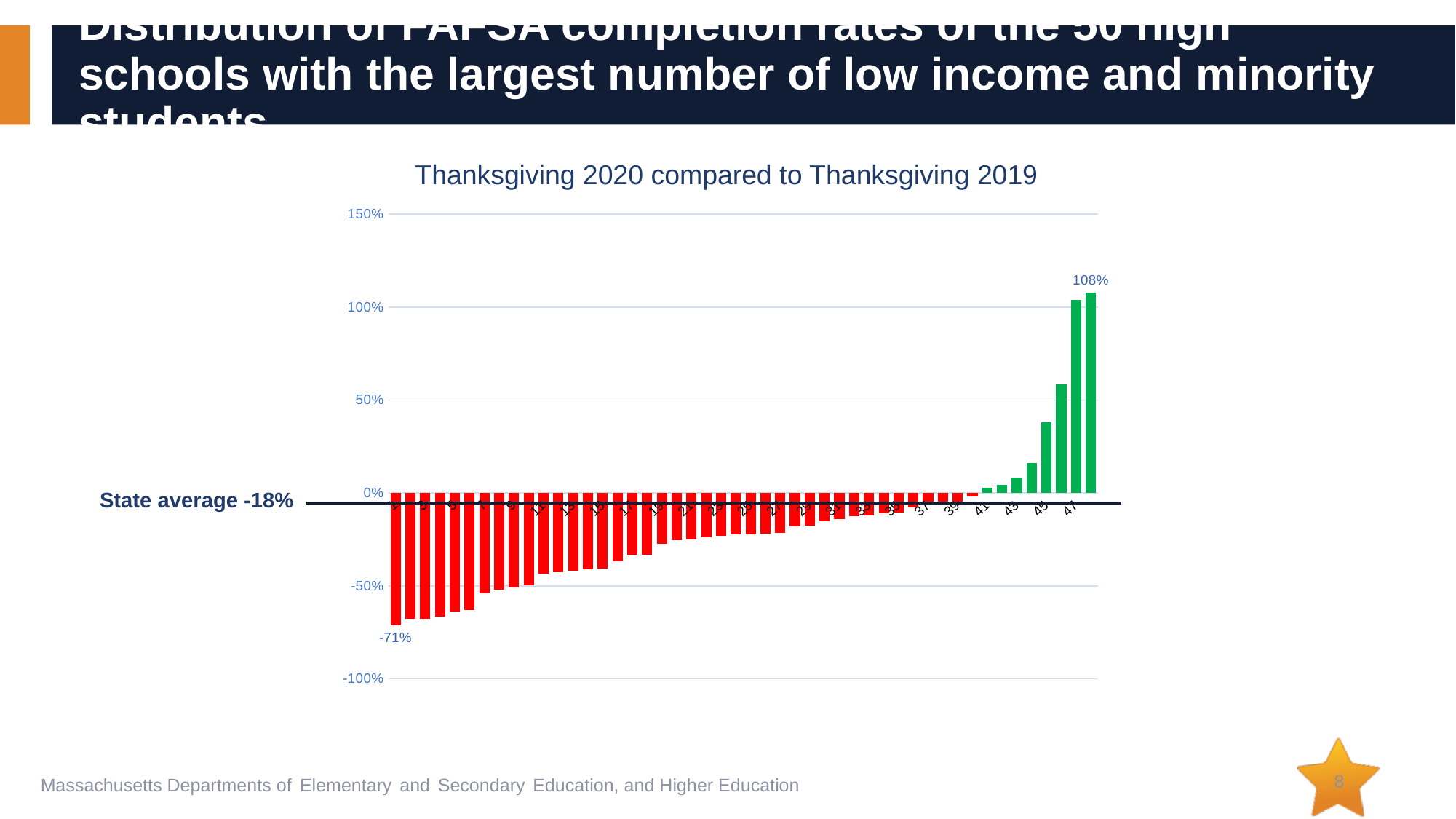

# Distribution of FAFSA completion rates of the 50 high schools with the largest number of low income and minority students
Thanksgiving 2020 compared to Thanksgiving 2019

### Chart

| Category |  |
|---|---|
State average -18%
8